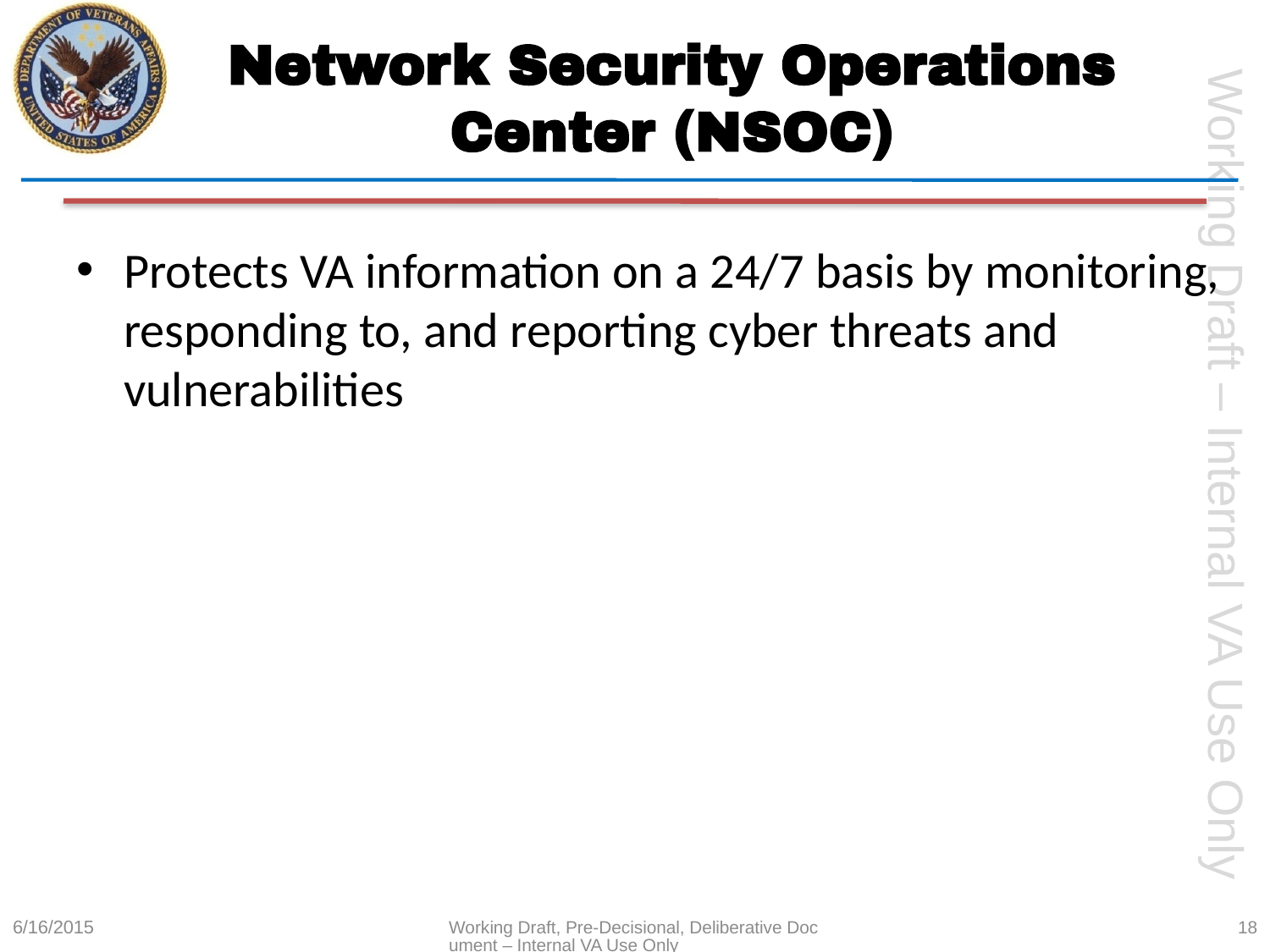

# Network Security Operations Center (NSOC)
Protects VA information on a 24/7 basis by monitoring, responding to, and reporting cyber threats and vulnerabilities
6/16/2015
Working Draft, Pre-Decisional, Deliberative Document – Internal VA Use Only
18